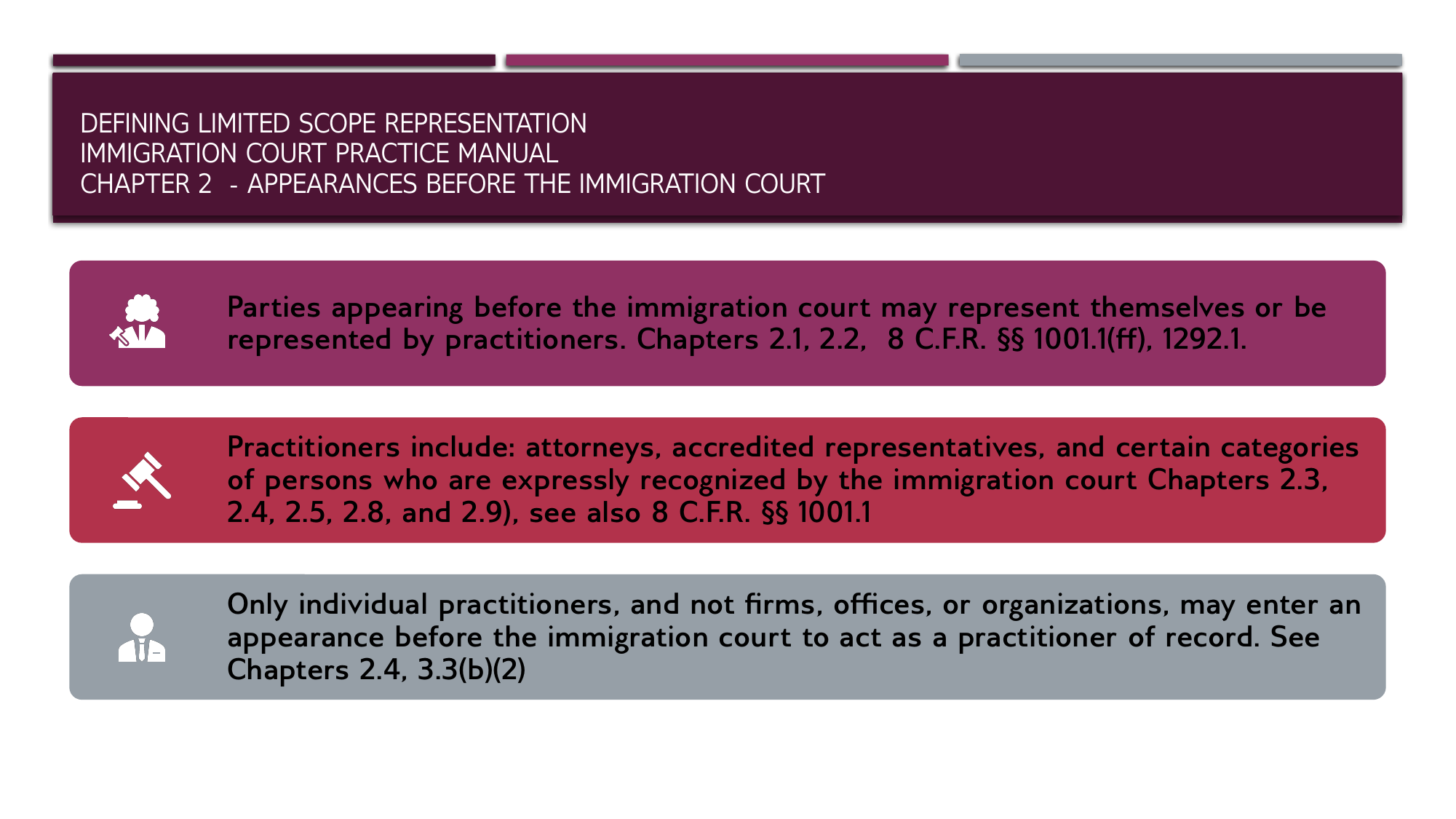

# DEFINING LIMITED SCOPE REPRESENTATION Immigration Court Practice Manual Chapter 2  - Appearances before the Immigration Court
Parties appearing before the immigration court may represent themselves or be represented by practitioners. Chapters 2.1, 2.2,  8 C.F.R. §§ 1001.1(ff), 1292.1.
Practitioners include: attorneys, accredited representatives, and certain categories of persons who are expressly recognized by the immigration court Chapters 2.3, 2.4, 2.5, 2.8, and 2.9), see also 8 C.F.R. §§ 1001.1
Only individual practitioners, and not firms, offices, or organizations, may enter an appearance before the immigration court to act as a practitioner of record. See Chapters 2.4, 3.3(b)(2)